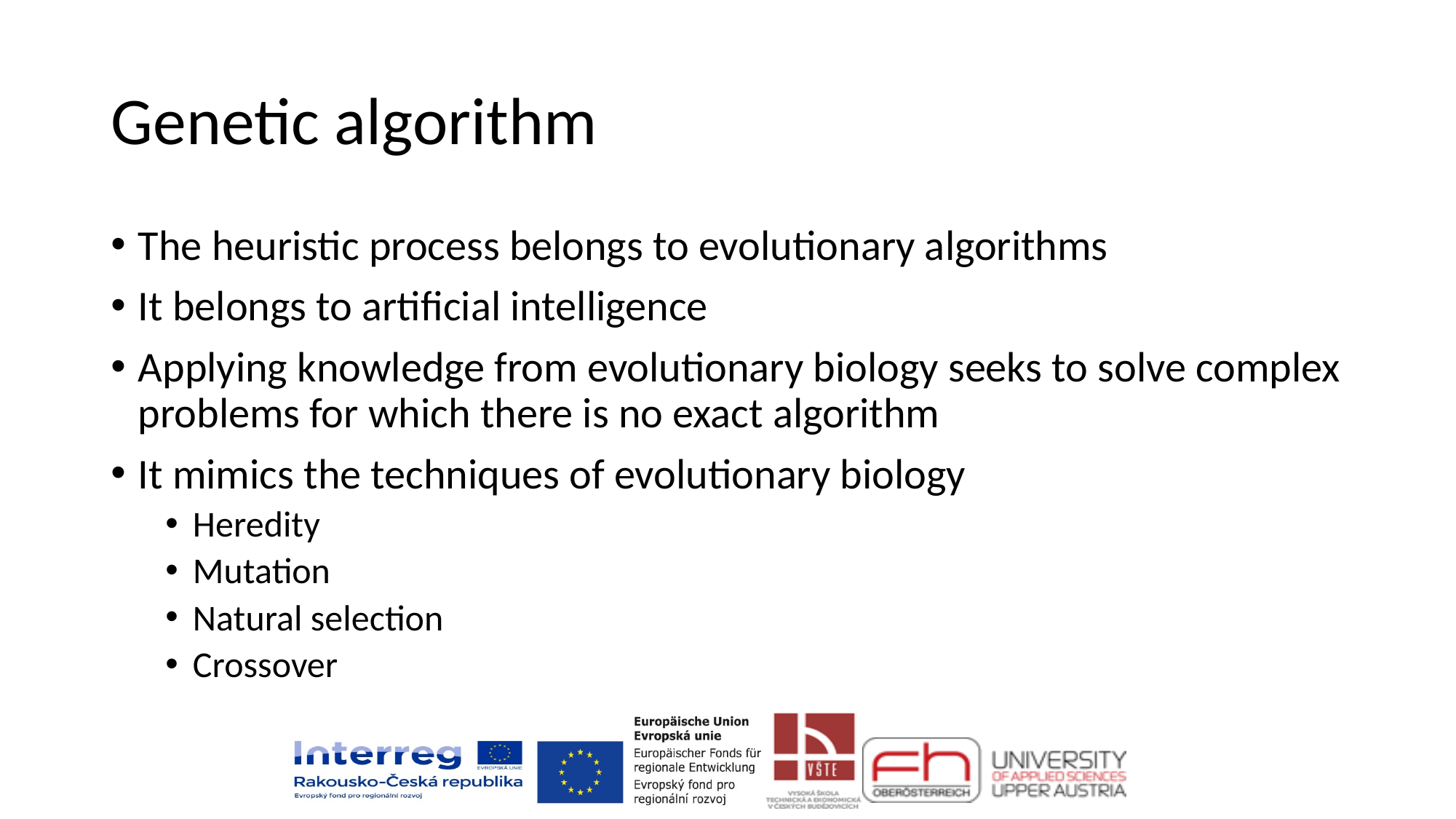

# Genetic algorithm
The heuristic process belongs to evolutionary algorithms
It belongs to artificial intelligence
Applying knowledge from evolutionary biology seeks to solve complex problems for which there is no exact algorithm
It mimics the techniques of evolutionary biology
Heredity
Mutation
Natural selection
Crossover